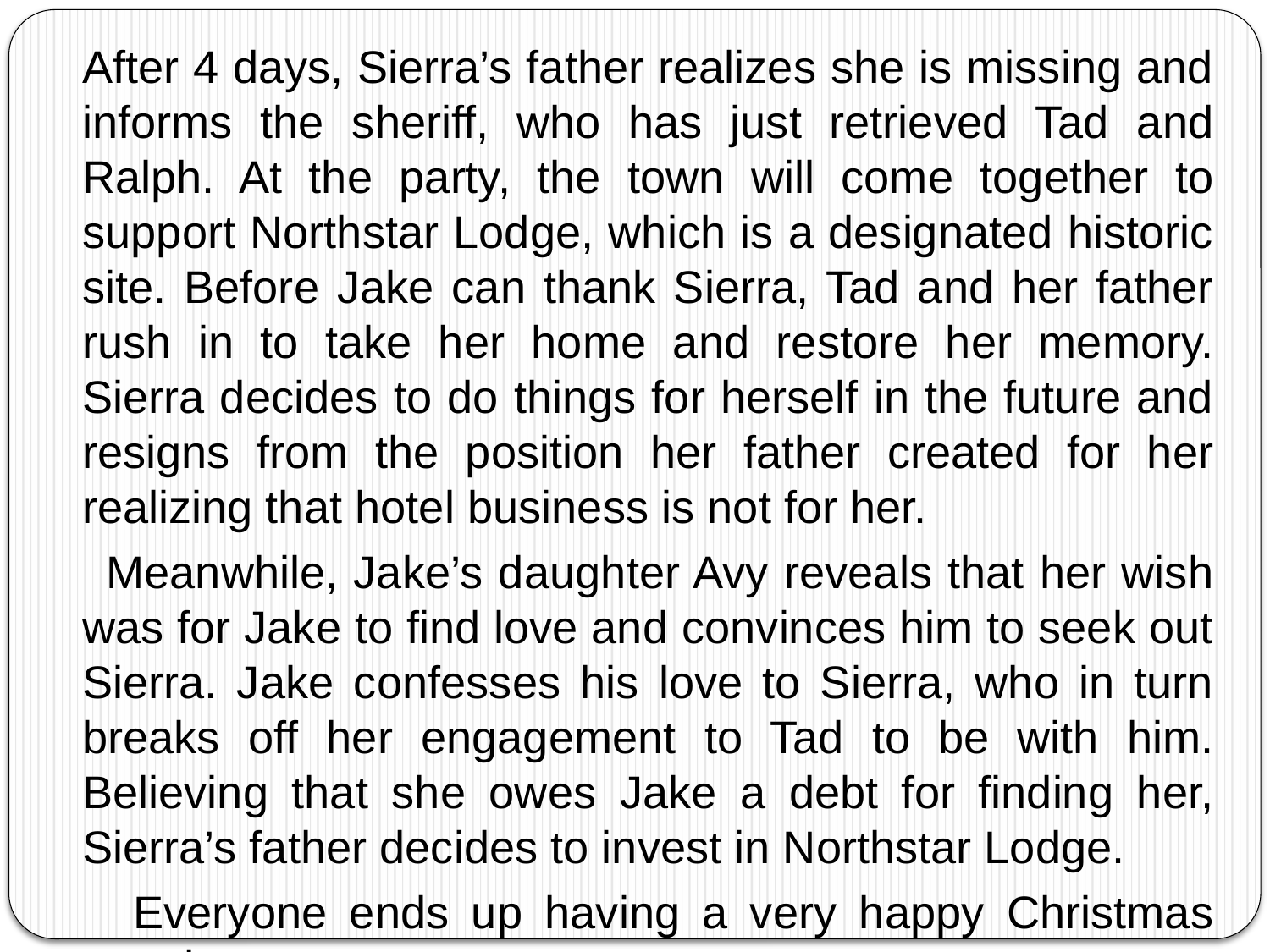

After 4 days, Sierra’s father realizes she is missing and informs the sheriff, who has just retrieved Tad and Ralph. At the party, the town will come together to support Northstar Lodge, which is a designated historic site. Before Jake can thank Sierra, Tad and her father rush in to take her home and restore her memory. Sierra decides to do things for herself in the future and resigns from the position her father created for her realizing that hotel business is not for her.
    Meanwhile, Jake’s daughter Avy reveals that her wish was for Jake to find love and convinces him to seek out Sierra. Jake confesses his love to Sierra, who in turn breaks off her engagement to Tad to be with him. Believing that she owes Jake a debt for finding her, Sierra’s father decides to invest in Northstar Lodge.
    Everyone ends up having a very happy Christmas together.